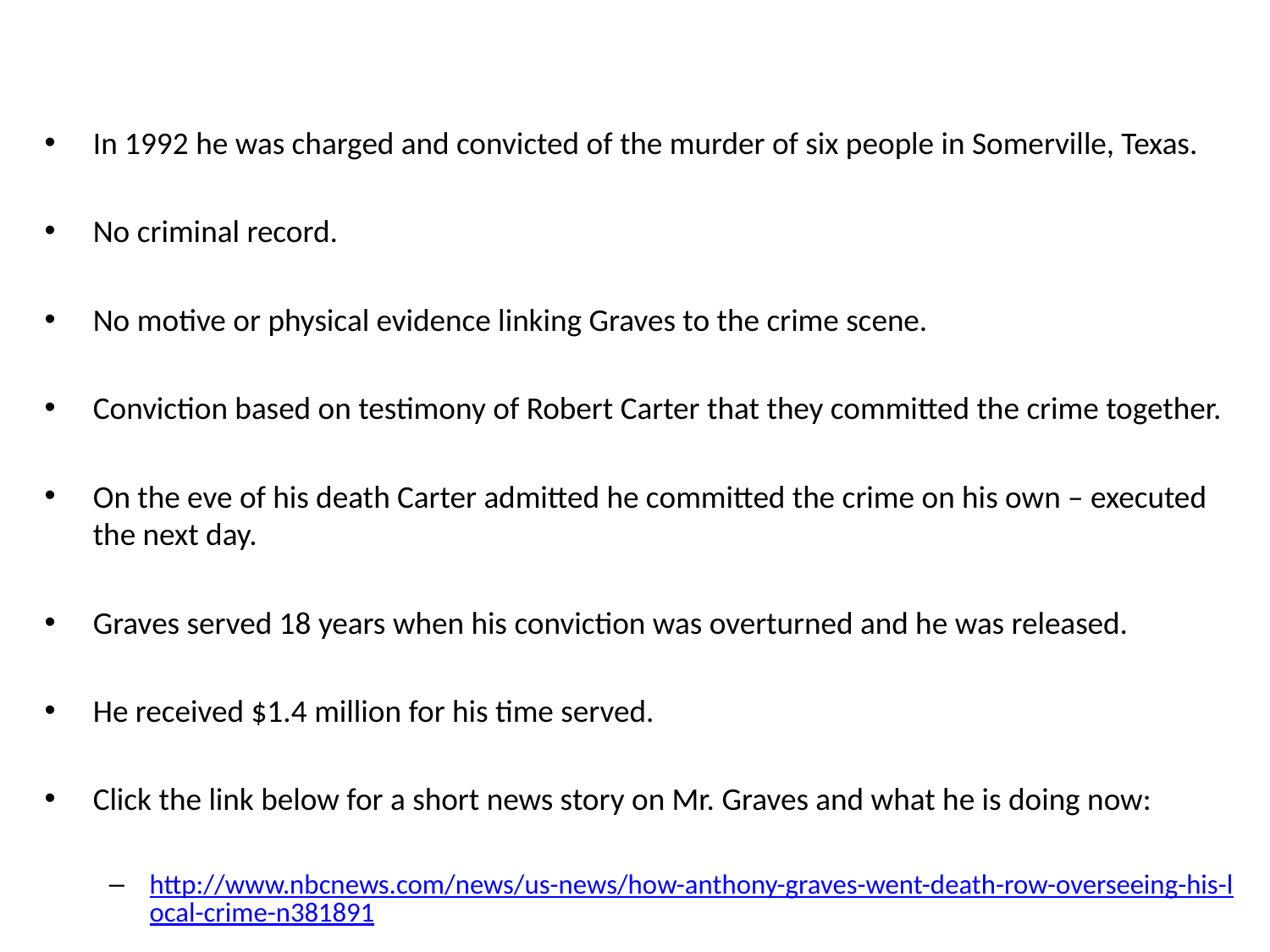

#
In 1992 he was charged and convicted of the murder of six people in Somerville, Texas.

No criminal record.

No motive or physical evidence linking Graves to the crime scene.

Conviction based on testimony of Robert Carter that they committed the crime together.

On the eve of his death Carter admitted he committed the crime on his own – executed the next day.

Graves served 18 years when his conviction was overturned and he was released.

He received $1.4 million for his time served.

Click the link below for a short news story on Mr. Graves and what he is doing now:

http://www.nbcnews.com/news/us-news/how-anthony-graves-went-death-row-overseeing-his-local-crime-n381891